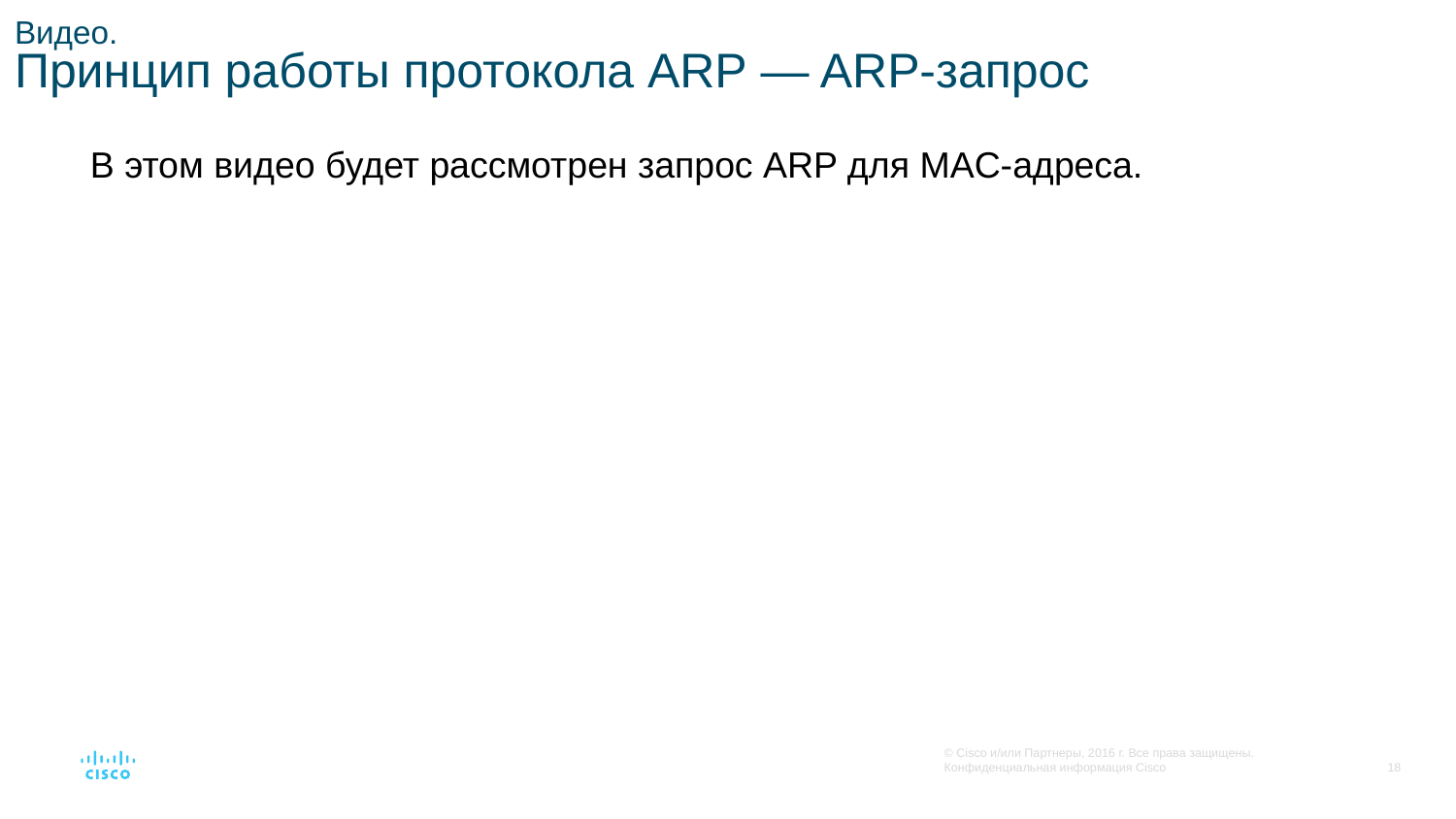

# Видео. Принцип работы протокола ARP — ARP-запрос
В этом видео будет рассмотрен запрос ARP для MAC-адреса.